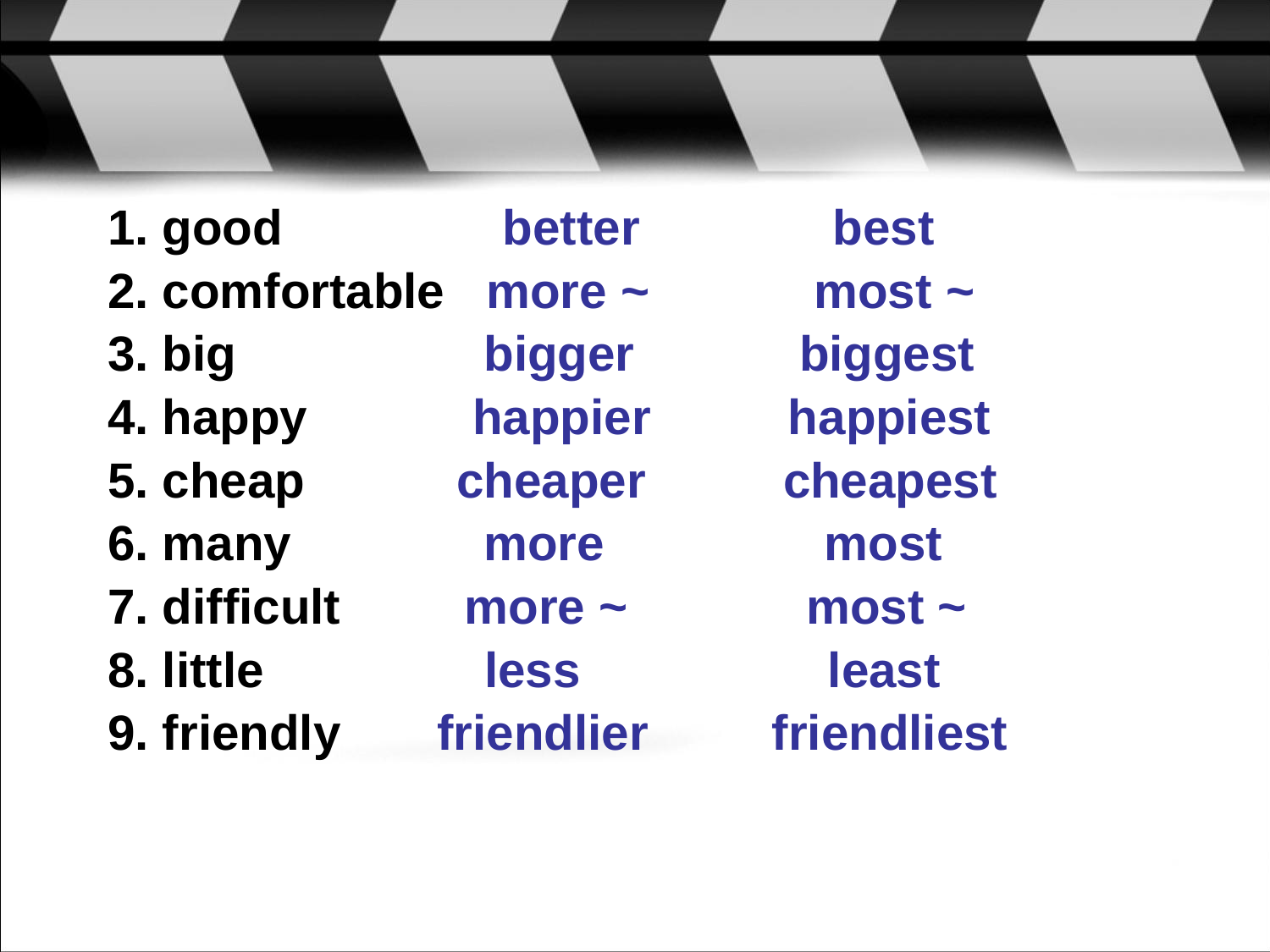

1. good                better              best
2. comfortable   more ~            most ~
3. big                  bigger            biggest
4. happy            happier          happiest
5. cheap           cheaper          cheapest
6. many              more                most
7. difficult         more ~             most ~
8. little                less                  least
9. friendly       friendlier         friendliest